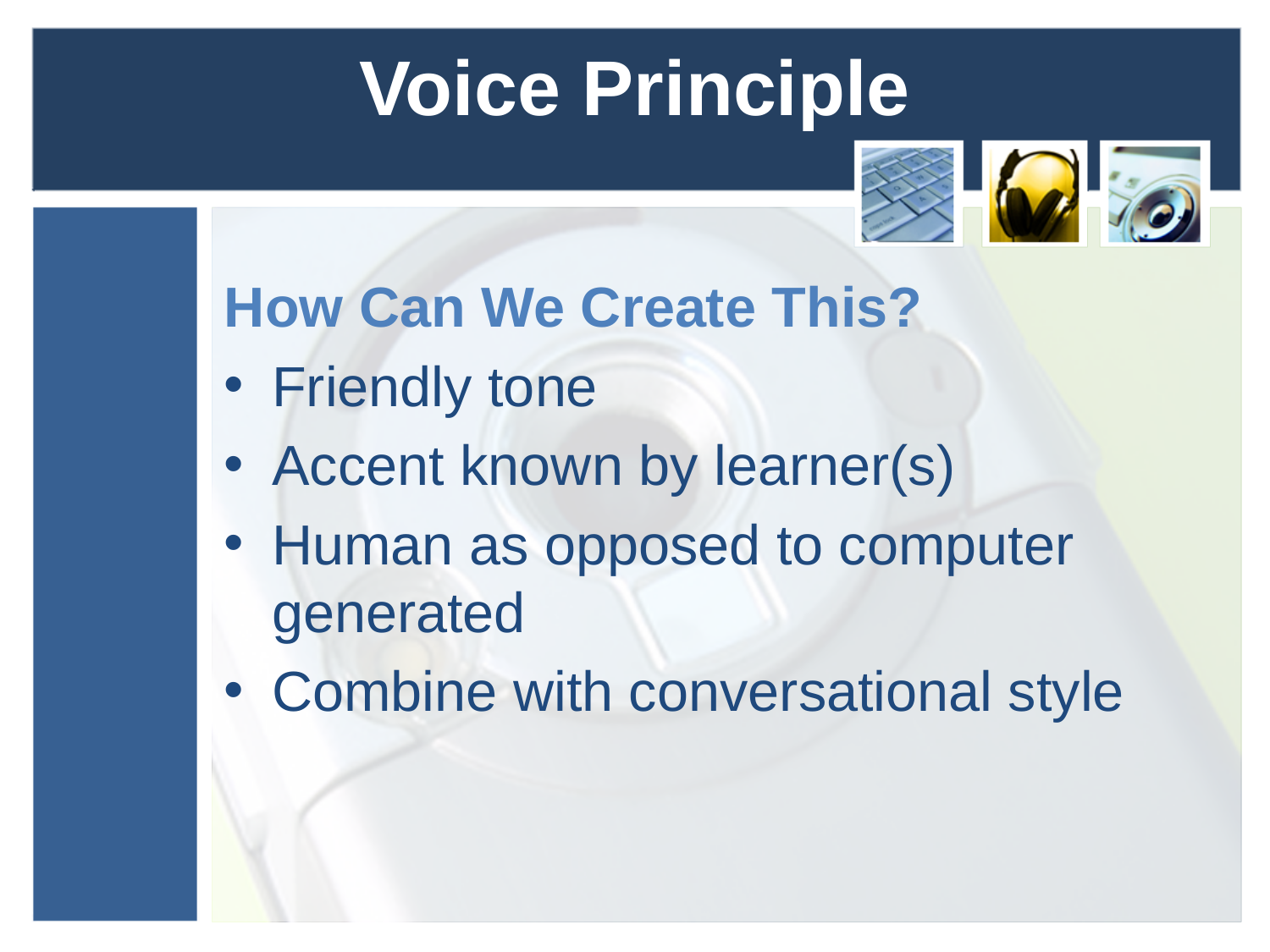

# Voice Principle
How Can We Create This?
Friendly tone
Accent known by learner(s)
Human as opposed to computer generated
Combine with conversational style